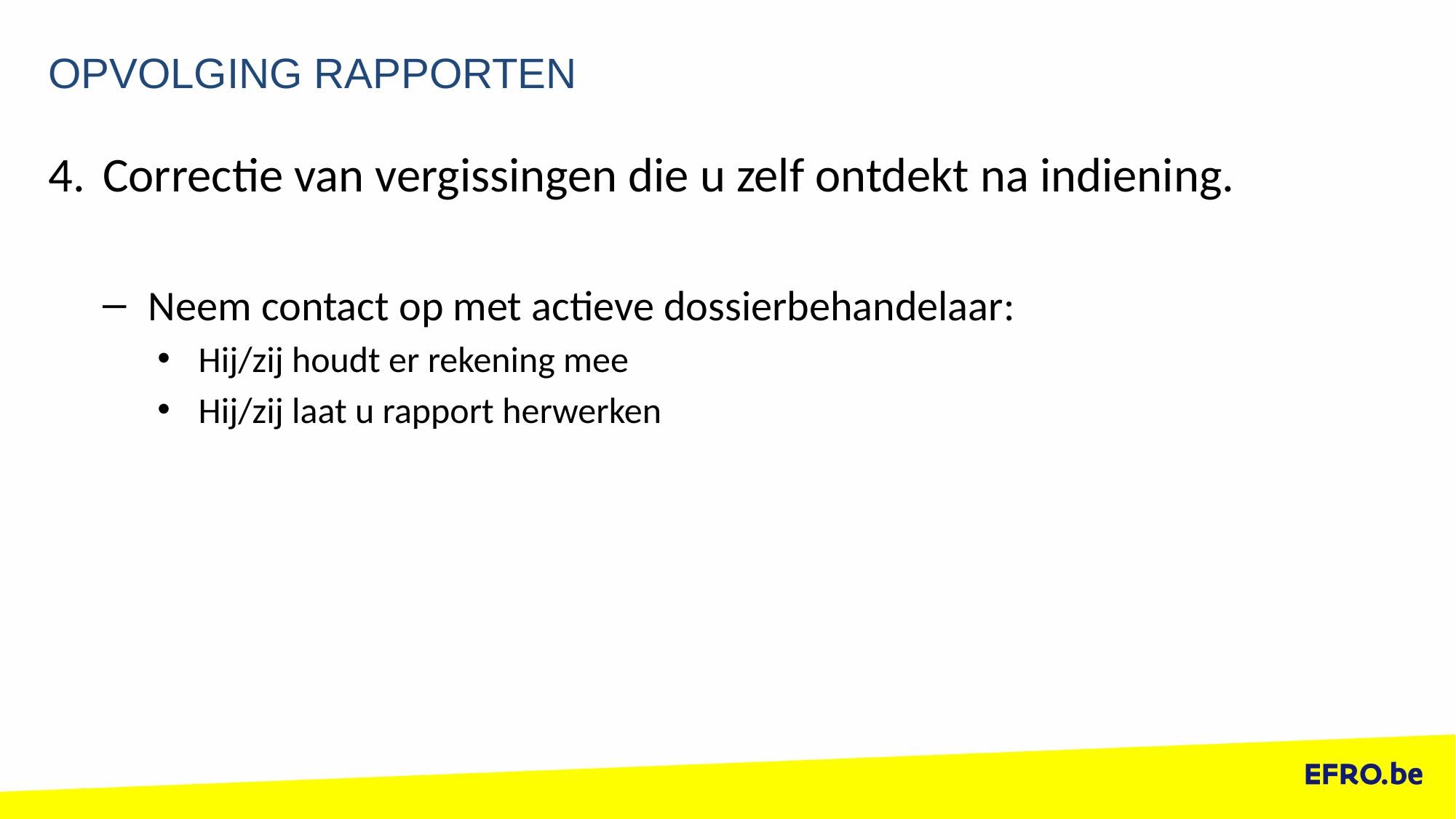

# Opvolging rapporten
Correctie van vergissingen die u zelf ontdekt na indiening.

Neem contact op met actieve dossierbehandelaar:
Hij/zij houdt er rekening mee
Hij/zij laat u rapport herwerken